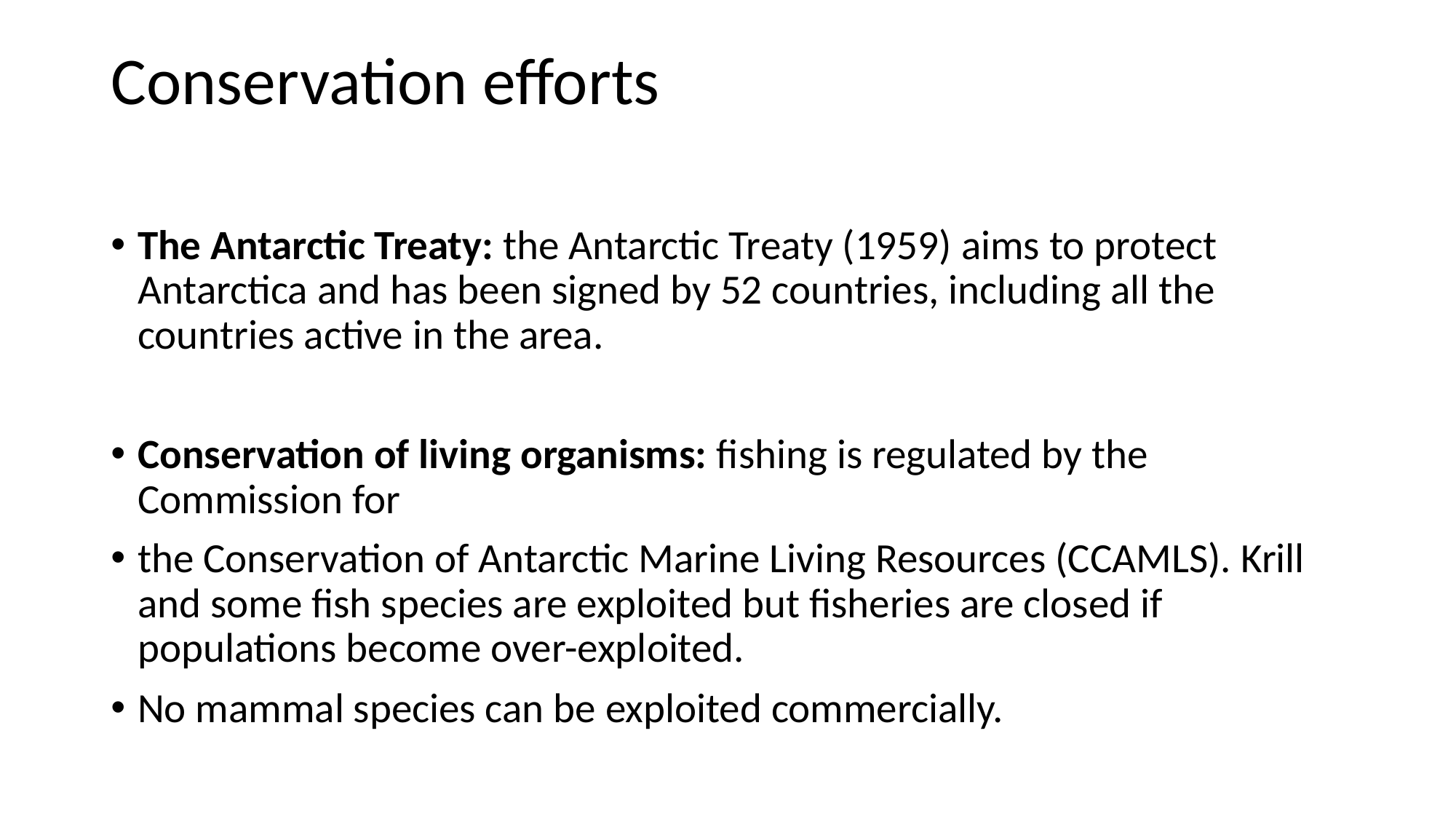

# Conservation efforts
The Antarctic Treaty: the Antarctic Treaty (1959) aims to protect Antarctica and has been signed by 52 countries, including all the countries active in the area.

Conservation of living organisms: fishing is regulated by the Commission for
the Conservation of Antarctic Marine Living Resources (CCAMLS). Krill and some fish species are exploited but fisheries are closed if populations become over-exploited.
No mammal species can be exploited commercially.